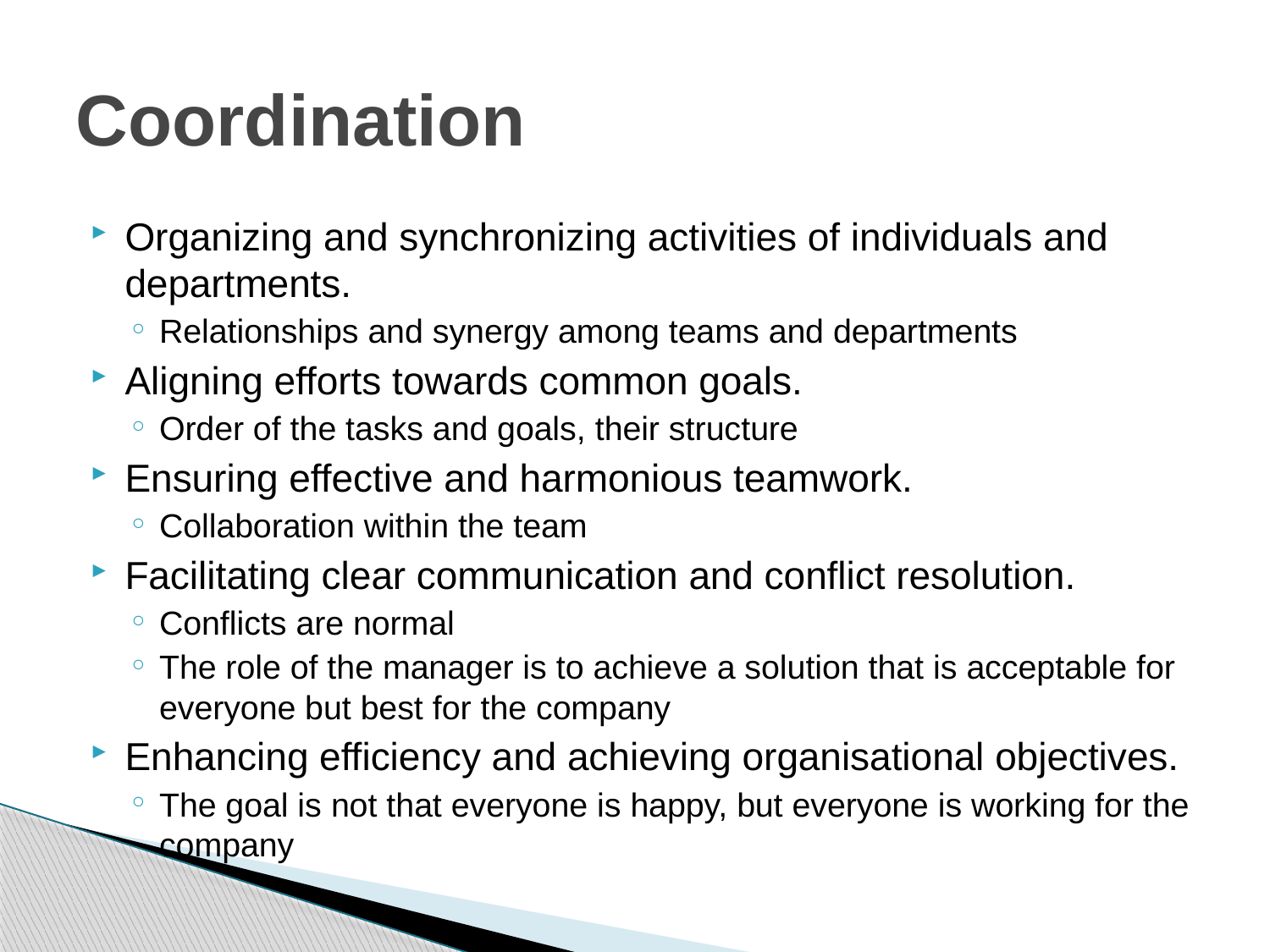

# Coordination
Organizing and synchronizing activities of individuals and departments.
Relationships and synergy among teams and departments
Aligning efforts towards common goals.
Order of the tasks and goals, their structure
Ensuring effective and harmonious teamwork.
Collaboration within the team
Facilitating clear communication and conflict resolution.
Conflicts are normal
The role of the manager is to achieve a solution that is acceptable for everyone but best for the company
Enhancing efficiency and achieving organisational objectives.
The goal is not that everyone is happy, but everyone is working for the company